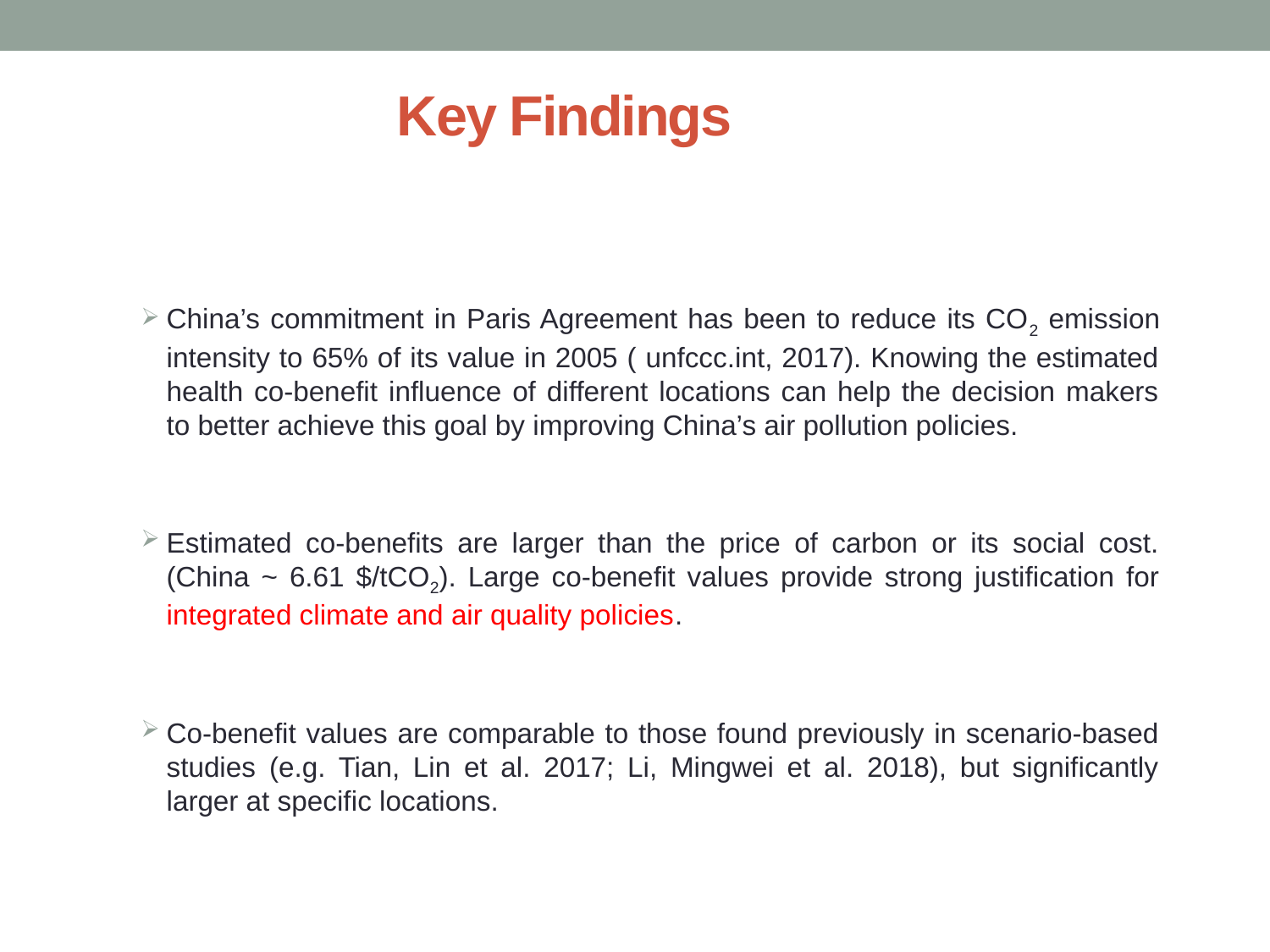

# Key Findings

China’s commitment in Paris Agreement has been to reduce its CO2 emission intensity to 65% of its value in 2005 ( unfccc.int, 2017). Knowing the estimated health co-benefit influence of different locations can help the decision makers to better achieve this goal by improving China’s air pollution policies.

Estimated co-benefits are larger than the price of carbon or its social cost.(China ~ 6.61 $/tCO2). Large co-benefit values provide strong justification for integrated climate and air quality policies.

Co-benefit values are comparable to those found previously in scenario-based studies (e.g. Tian, Lin et al. 2017; Li, Mingwei et al. 2018), but significantly larger at specific locations.